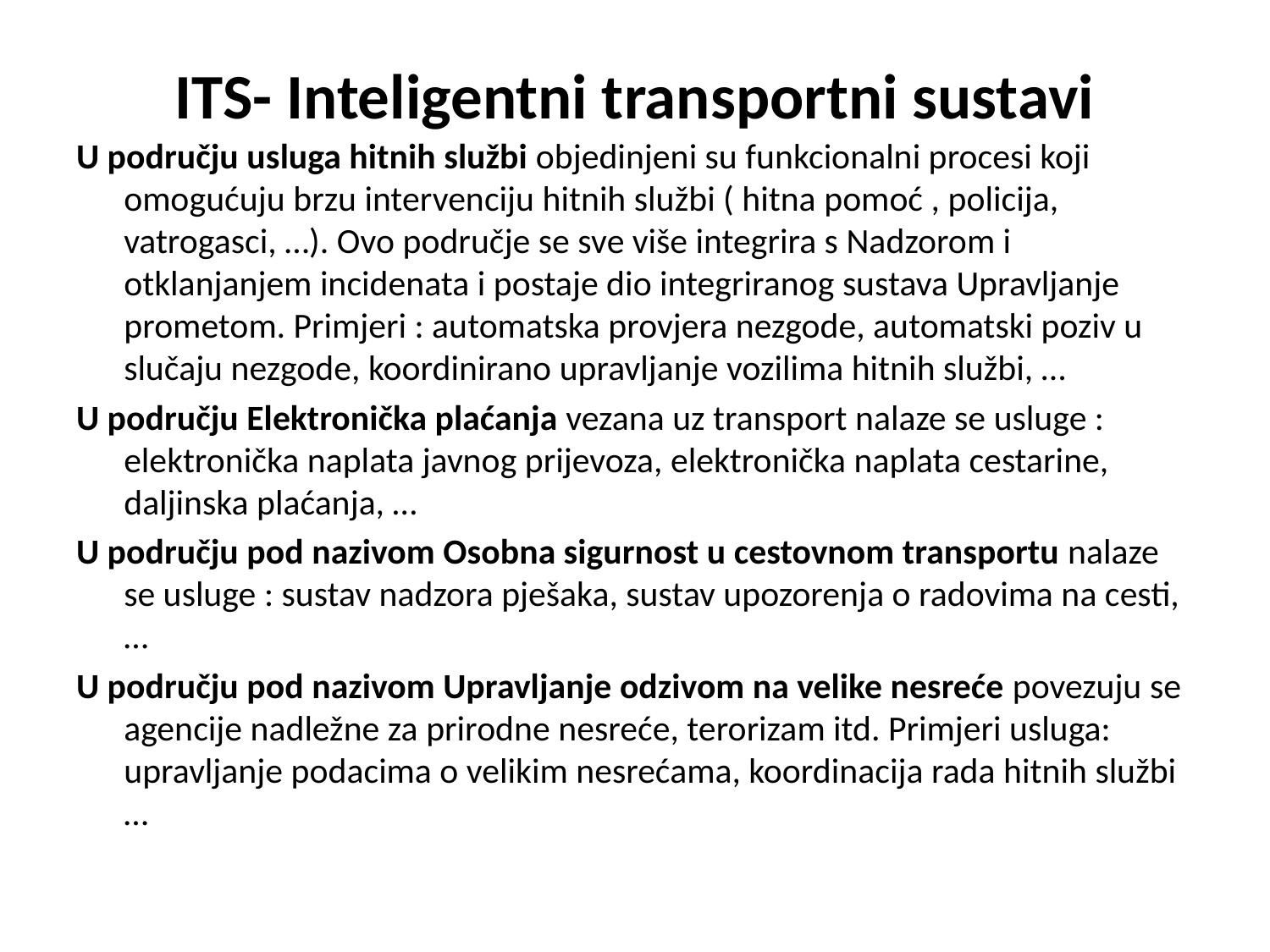

# ITS- Inteligentni transportni sustavi
U području usluga hitnih službi objedinjeni su funkcionalni procesi koji omogućuju brzu intervenciju hitnih službi ( hitna pomoć , policija, vatrogasci, …). Ovo područje se sve više integrira s Nadzorom i otklanjanjem incidenata i postaje dio integriranog sustava Upravljanje prometom. Primjeri : automatska provjera nezgode, automatski poziv u slučaju nezgode, koordinirano upravljanje vozilima hitnih službi, …
U području Elektronička plaćanja vezana uz transport nalaze se usluge : elektronička naplata javnog prijevoza, elektronička naplata cestarine, daljinska plaćanja, …
U području pod nazivom Osobna sigurnost u cestovnom transportu nalaze se usluge : sustav nadzora pješaka, sustav upozorenja o radovima na cesti, …
U području pod nazivom Upravljanje odzivom na velike nesreće povezuju se agencije nadležne za prirodne nesreće, terorizam itd. Primjeri usluga: upravljanje podacima o velikim nesrećama, koordinacija rada hitnih službi  …